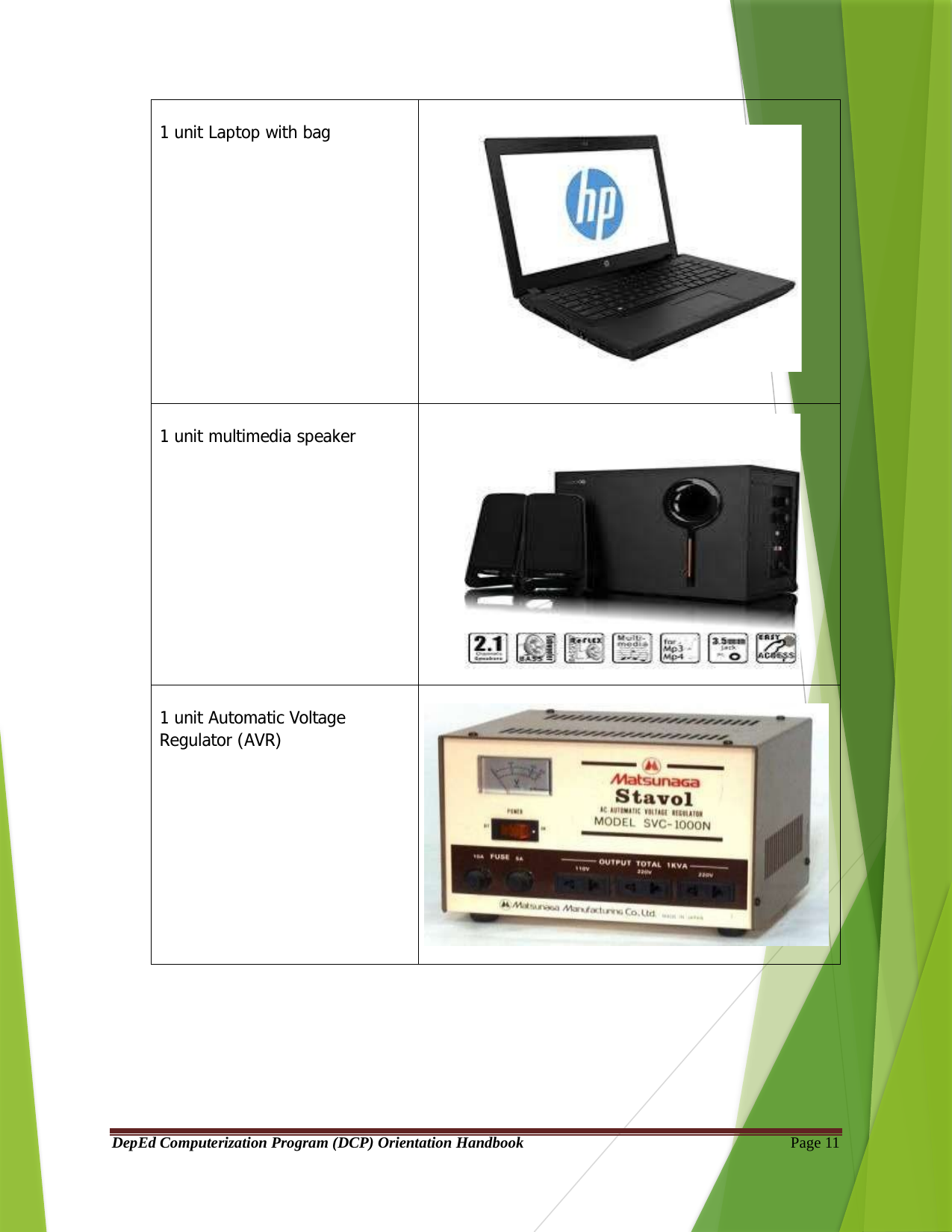

1 unit Laptop with bag

1 unit multimedia speaker

1 unit Automatic Voltage
Regulator (AVR)

DepEd Computerization Program (DCP) Orientation Handbook
Page 11